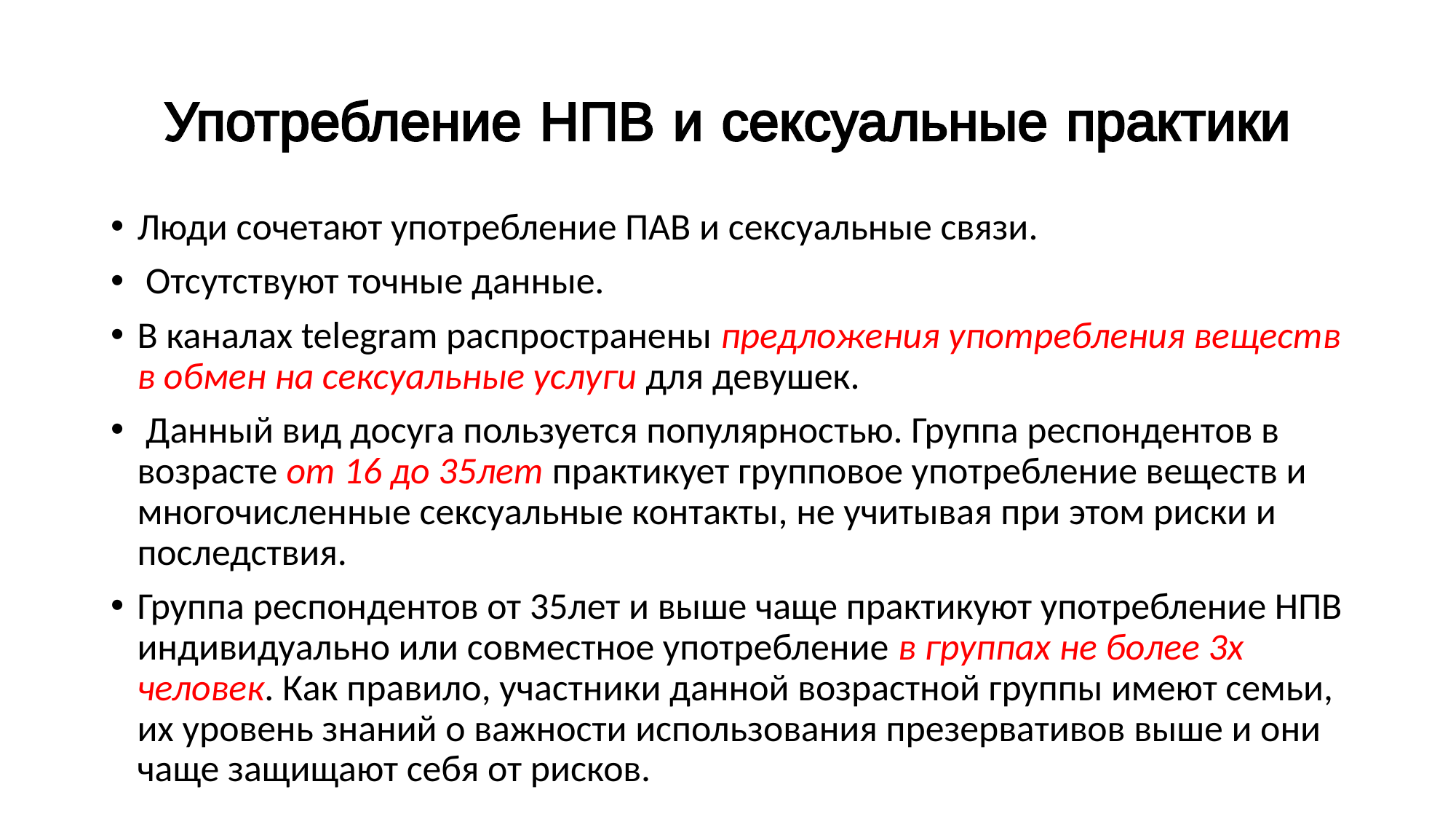

# Употребление НПВ и сексуальные практики
Люди сочетают употребление ПАВ и сексуальные связи.
 Отсутствуют точные данные.
В каналах telegram распространены предложения употребления веществ в обмен на сексуальные услуги для девушек.
 Данный вид досуга пользуется популярностью. Группа респондентов в возрасте от 16 до 35лет практикует групповое употребление веществ и многочисленные сексуальные контакты, не учитывая при этом риски и последствия.
Группа респондентов от 35лет и выше чаще практикуют употребление НПВ индивидуально или совместное употребление в группах не более 3х человек. Как правило, участники данной возрастной группы имеют семьи, их уровень знаний о важности использования презервативов выше и они чаще защищают себя от рисков.